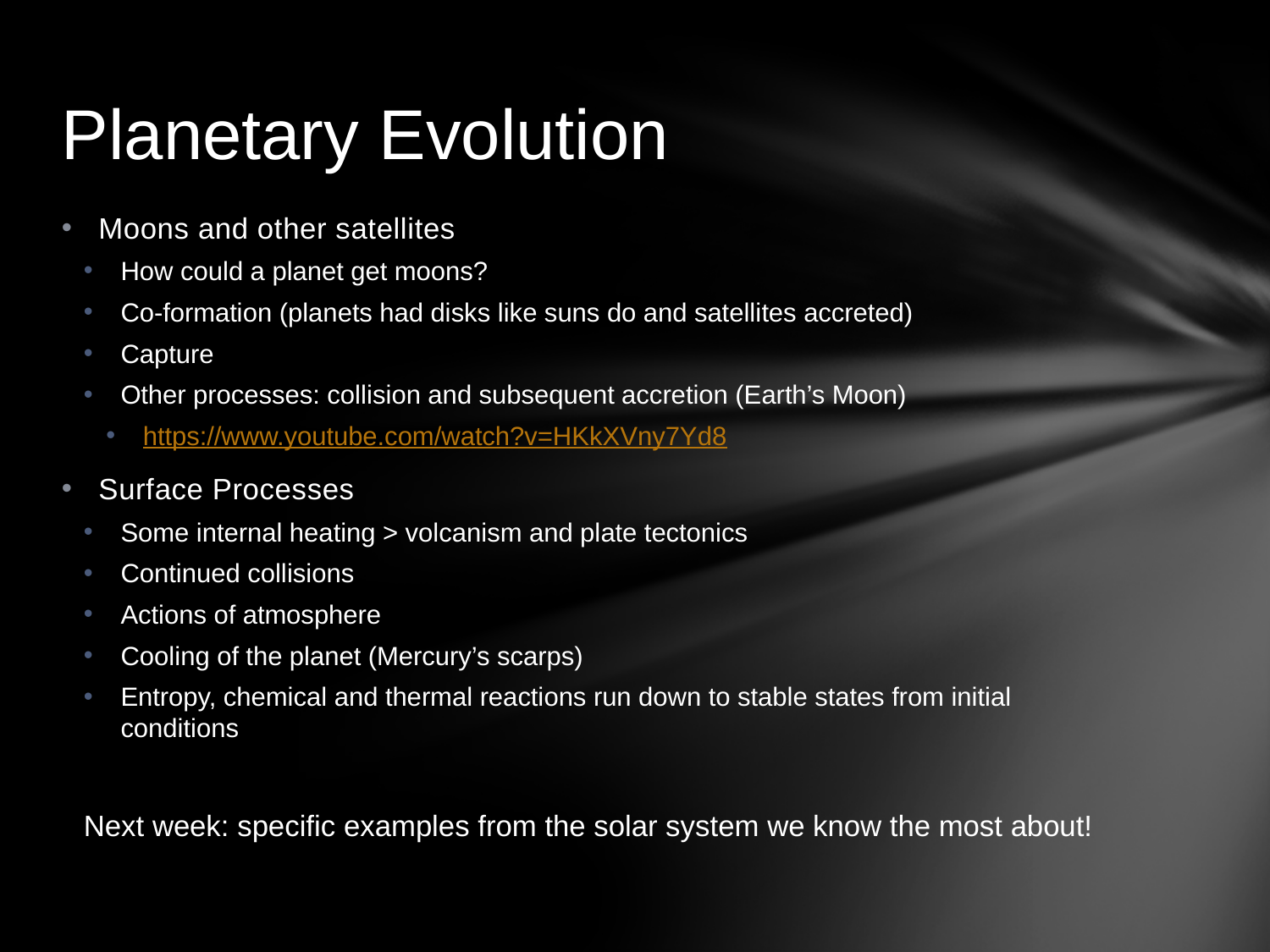

# Planetary Evolution
Moons and other satellites
How could a planet get moons?
Co-formation (planets had disks like suns do and satellites accreted)
Capture
Other processes: collision and subsequent accretion (Earth’s Moon)
https://www.youtube.com/watch?v=HKkXVny7Yd8
Surface Processes
Some internal heating > volcanism and plate tectonics
Continued collisions
Actions of atmosphere
Cooling of the planet (Mercury’s scarps)
Entropy, chemical and thermal reactions run down to stable states from initial conditions

Next week: specific examples from the solar system we know the most about!